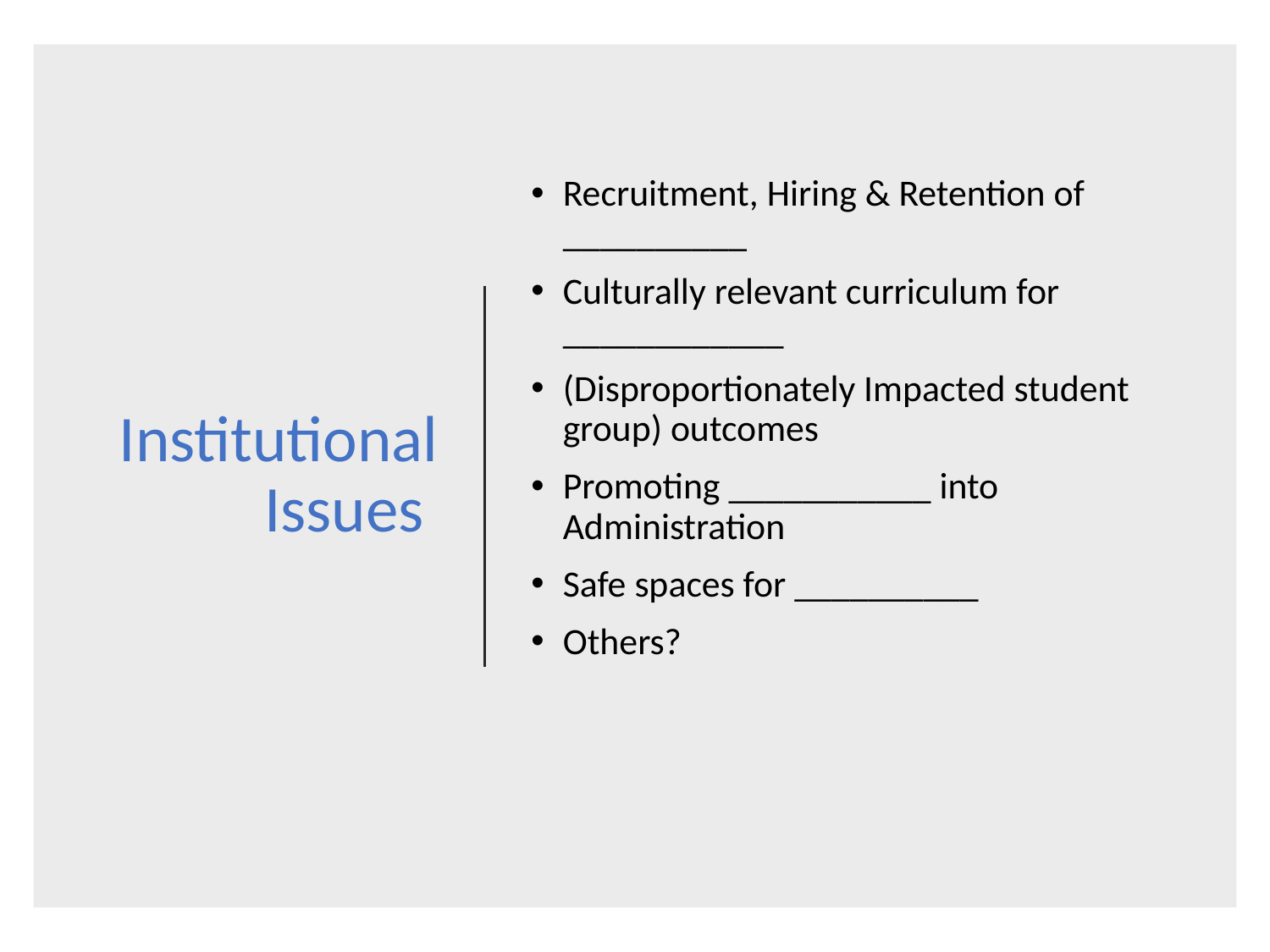

# Institutional Issues
Recruitment, Hiring & Retention of __________
Culturally relevant curriculum for ____________
(Disproportionately Impacted student group) outcomes
Promoting ___________ into Administration
Safe spaces for __________
Others?